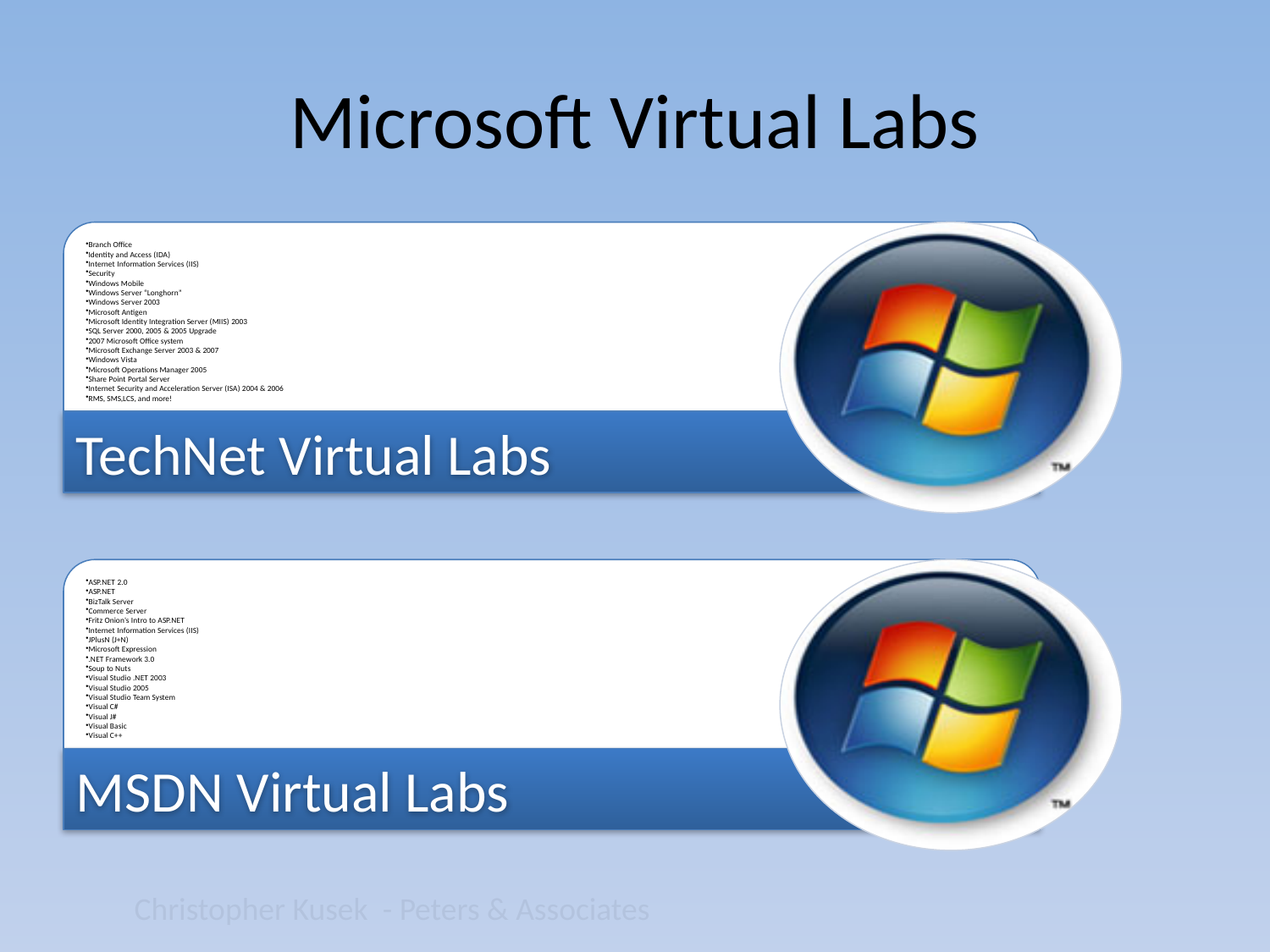

# Microsoft Virtual Labs
TechNet Virtual Labs
MSDN Virtual Labs
Branch Office
Identity and Access (IDA)
Internet Information Services (IIS)
Security
Windows Mobile
Windows Server “Longhorn”
Windows Server 2003
Microsoft Antigen
Microsoft Identity Integration Server (MIIS) 2003
SQL Server 2000, 2005 & 2005 Upgrade
2007 Microsoft Office system
Microsoft Exchange Server 2003 & 2007
Windows Vista
ASP.NET 2.0
ASP.NET
BizTalk Server
Commerce Server
Fritz Onion's Intro to ASP.NET
Internet Information Services (IIS)
JPlusN (J+N)
Microsoft Expression
.NET Framework 3.0
Soup to Nuts
Visual Studio .NET 2003
Visual Studio 2005
Visual Studio Team System
Visual C#
Visual J#
Visual Basic
Visual C++
RMS, SMS,LCS, and more!
Microsoft Operations Manager 2005
Share Point Portal Server
Internet Security and Acceleration Server (ISA) 2004 & 2006
Christopher Kusek  - Peters & Associates